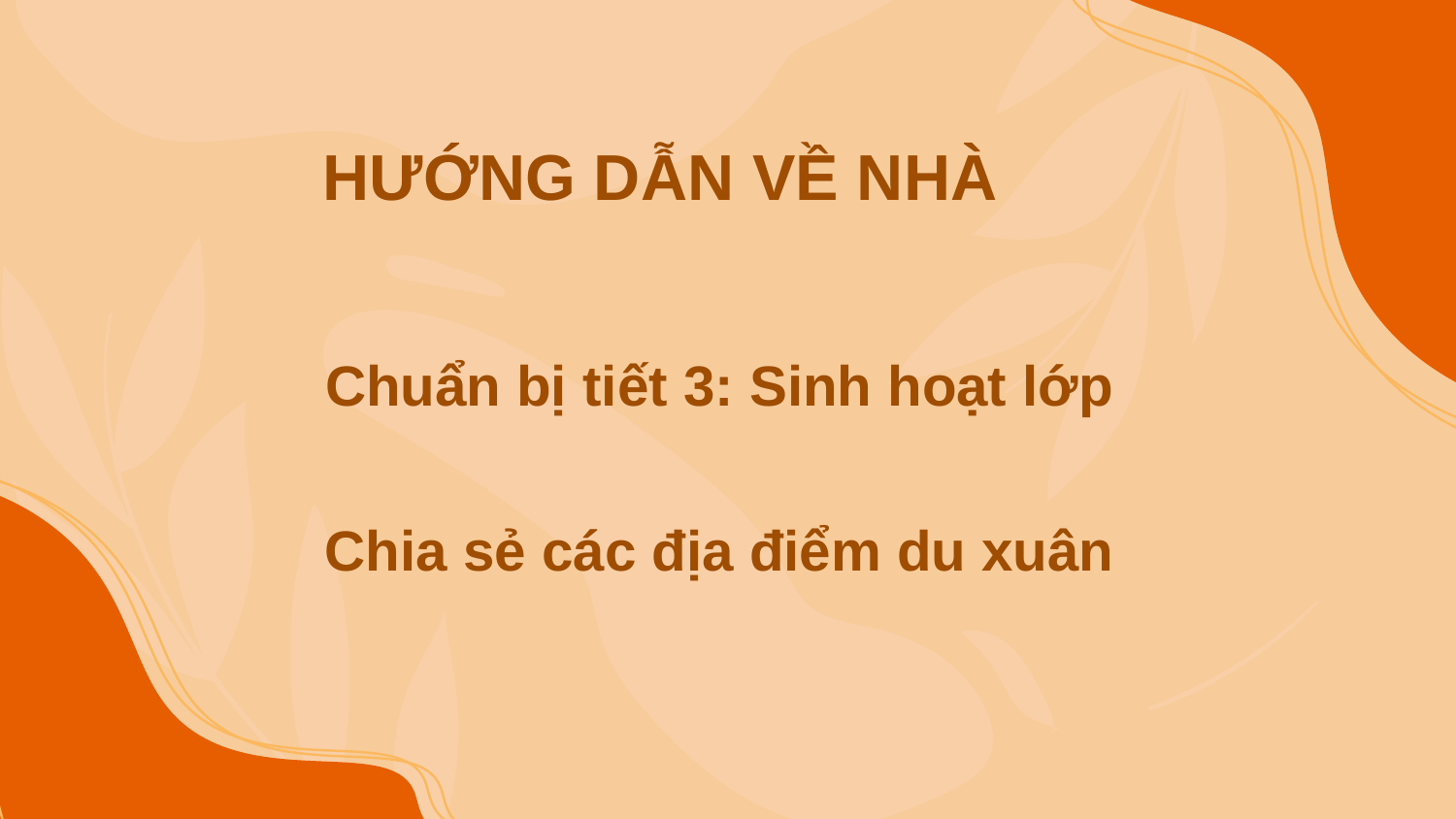

HƯỚNG DẪN VỀ NHÀ

Chuẩn bị tiết 3: Sinh hoạt lớp
Chia sẻ các địa điểm du xuân